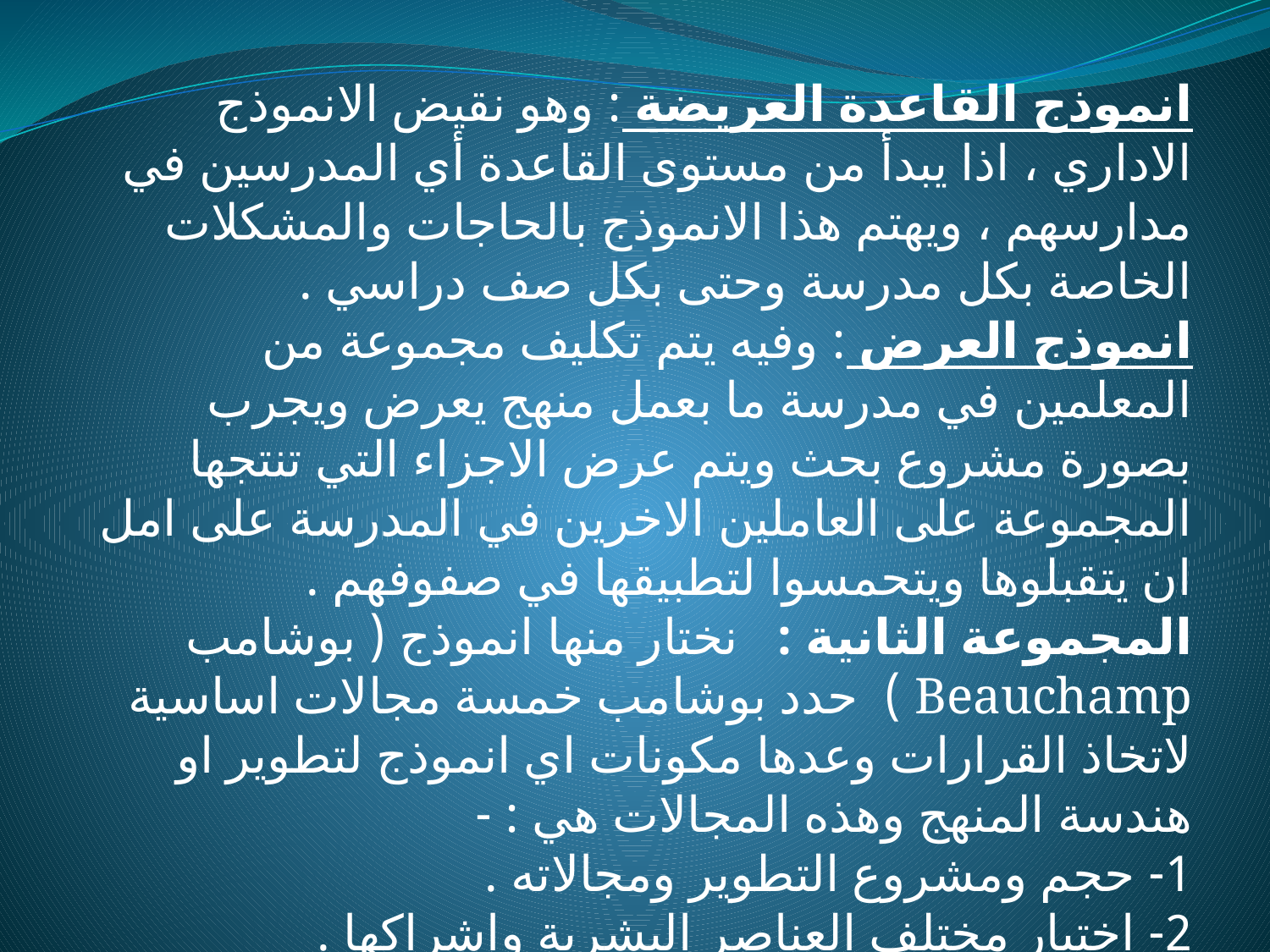

انموذج القاعدة العريضة : وهو نقيض الانموذج الاداري ، اذا يبدأ من مستوى القاعدة أي المدرسين في مدارسهم ، ويهتم هذا الانموذج بالحاجات والمشكلات الخاصة بكل مدرسة وحتى بكل صف دراسي .
انموذج العرض : وفيه يتم تكليف مجموعة من المعلمين في مدرسة ما بعمل منهج يعرض ويجرب بصورة مشروع بحث ويتم عرض الاجزاء التي تنتجها المجموعة على العاملين الاخرين في المدرسة على امل ان يتقبلوها ويتحمسوا لتطبيقها في صفوفهم .
المجموعة الثانية :   نختار منها انموذج ( بوشامب Beauchamp )  حدد بوشامب خمسة مجالات اساسية لاتخاذ القرارات وعدها مكونات اي انموذج لتطوير او هندسة المنهج وهذه المجالات هي : -
1- حجم ومشروع التطوير ومجالاته .
2- اختيار مختلف العناصر البشرية واشراكها .
3- تنظيم عمليات تطوير المنهج واجراءاته .
4- تطبيق المنهج .